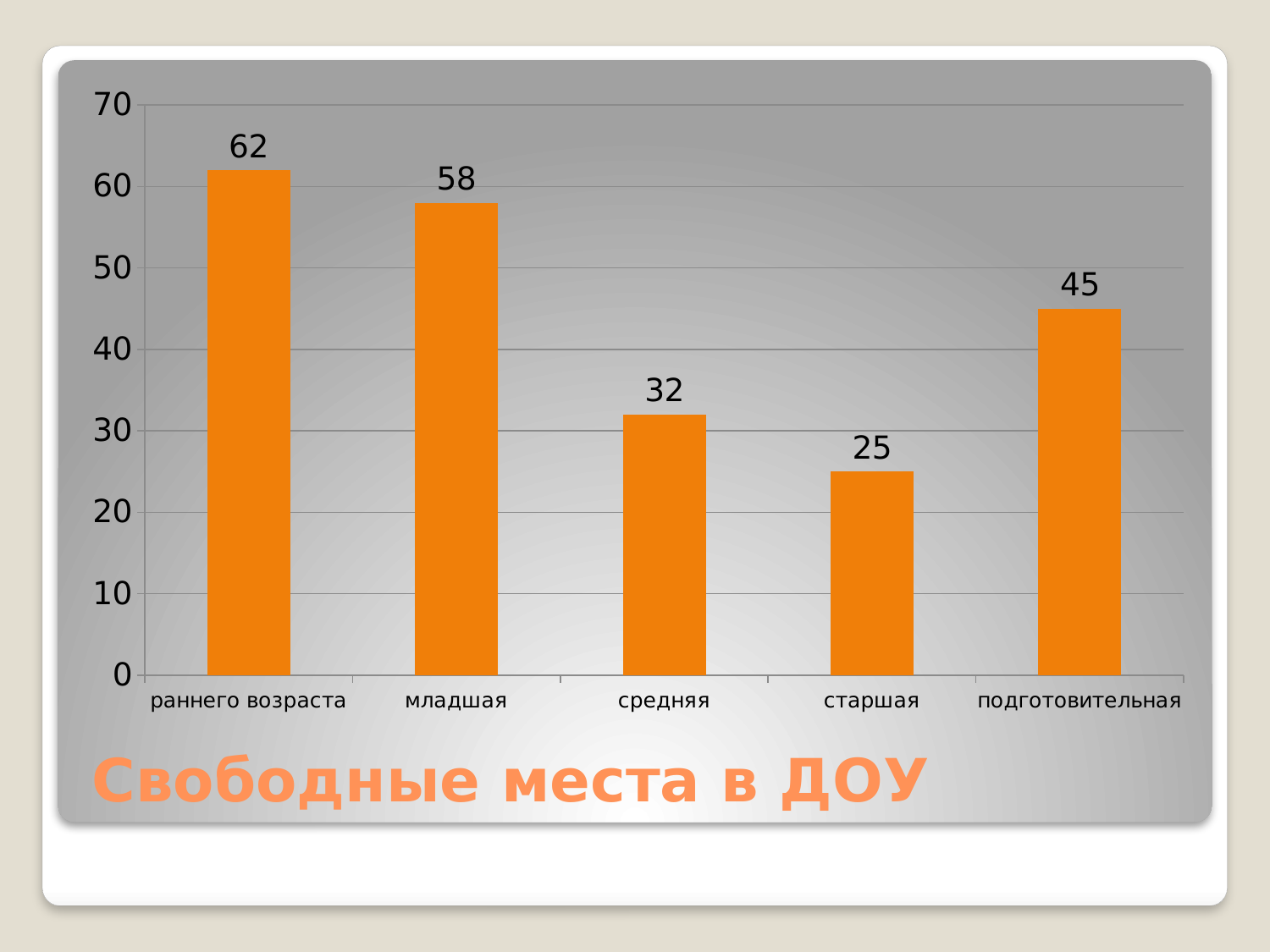

### Chart

| Category | Столбец1 |
|---|---|
| раннего возраста | 62.0 |
| младшая | 58.0 |
| средняя | 32.0 |
| старшая | 25.0 |
| подготовительная | 45.0 |
# Свободные места в ДОУ